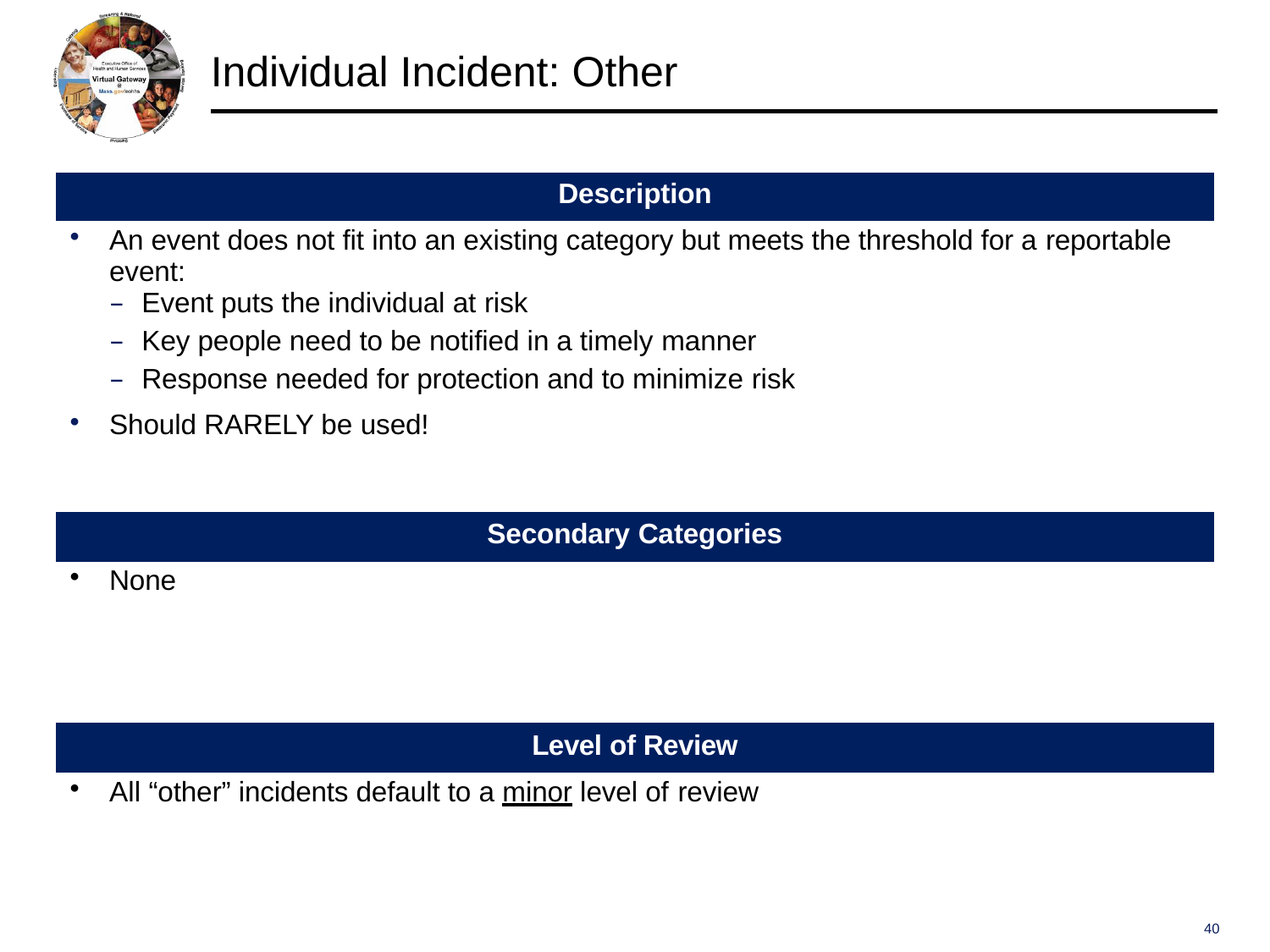

# Individual Incident: Other
| Description |
| --- |
| An event does not fit into an existing category but meets the threshold for a reportable event: Event puts the individual at risk Key people need to be notified in a timely manner Response needed for protection and to minimize risk Should RARELY be used! |
| Secondary Categories |
| None |
| Level of Review |
| All “other” incidents default to a minor level of review |
40